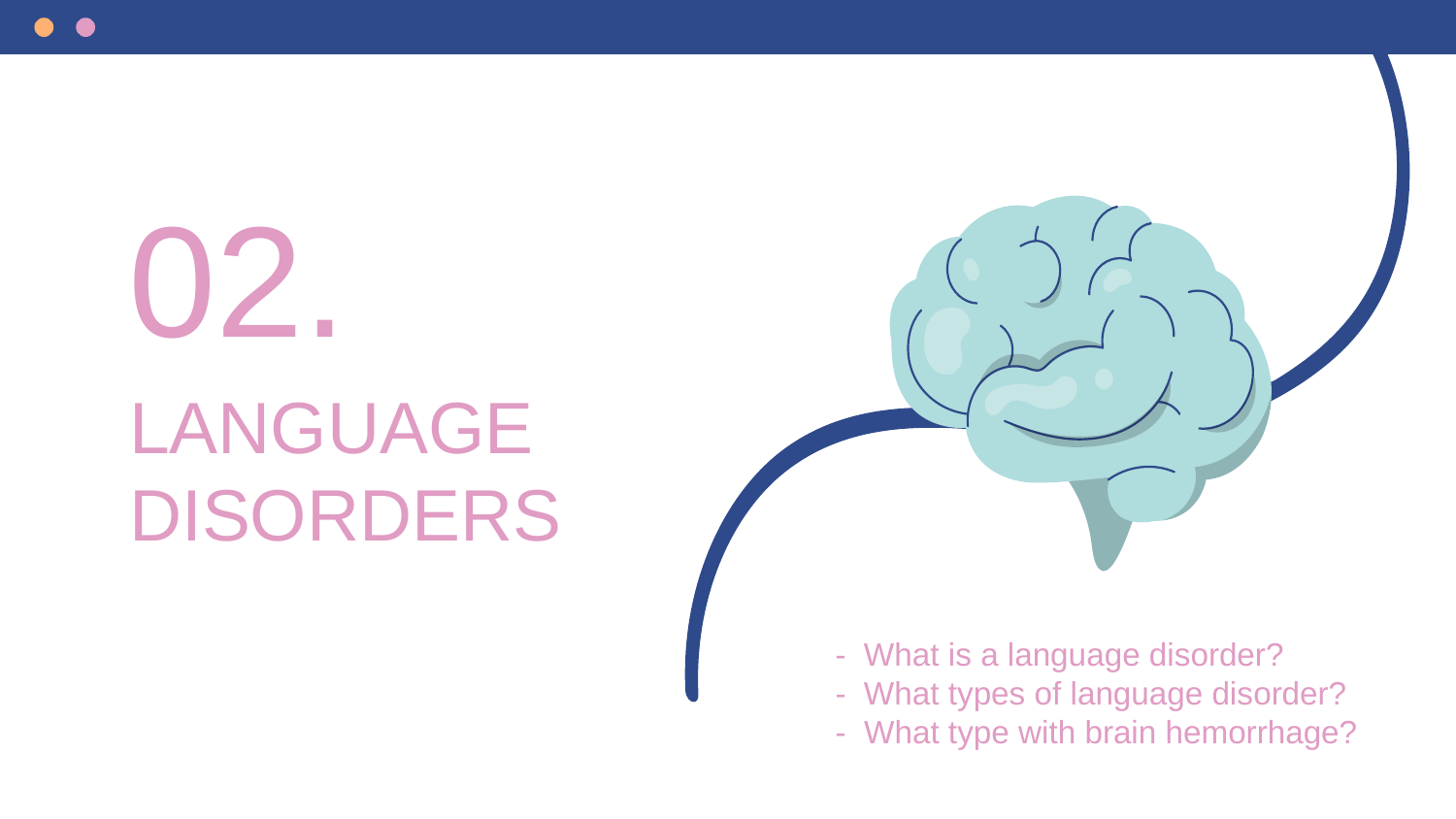

02.

# LANGUAGE DISORDERS
-  What is a language disorder?
-  What types of language disorder?
-  What type with brain hemorrhage?